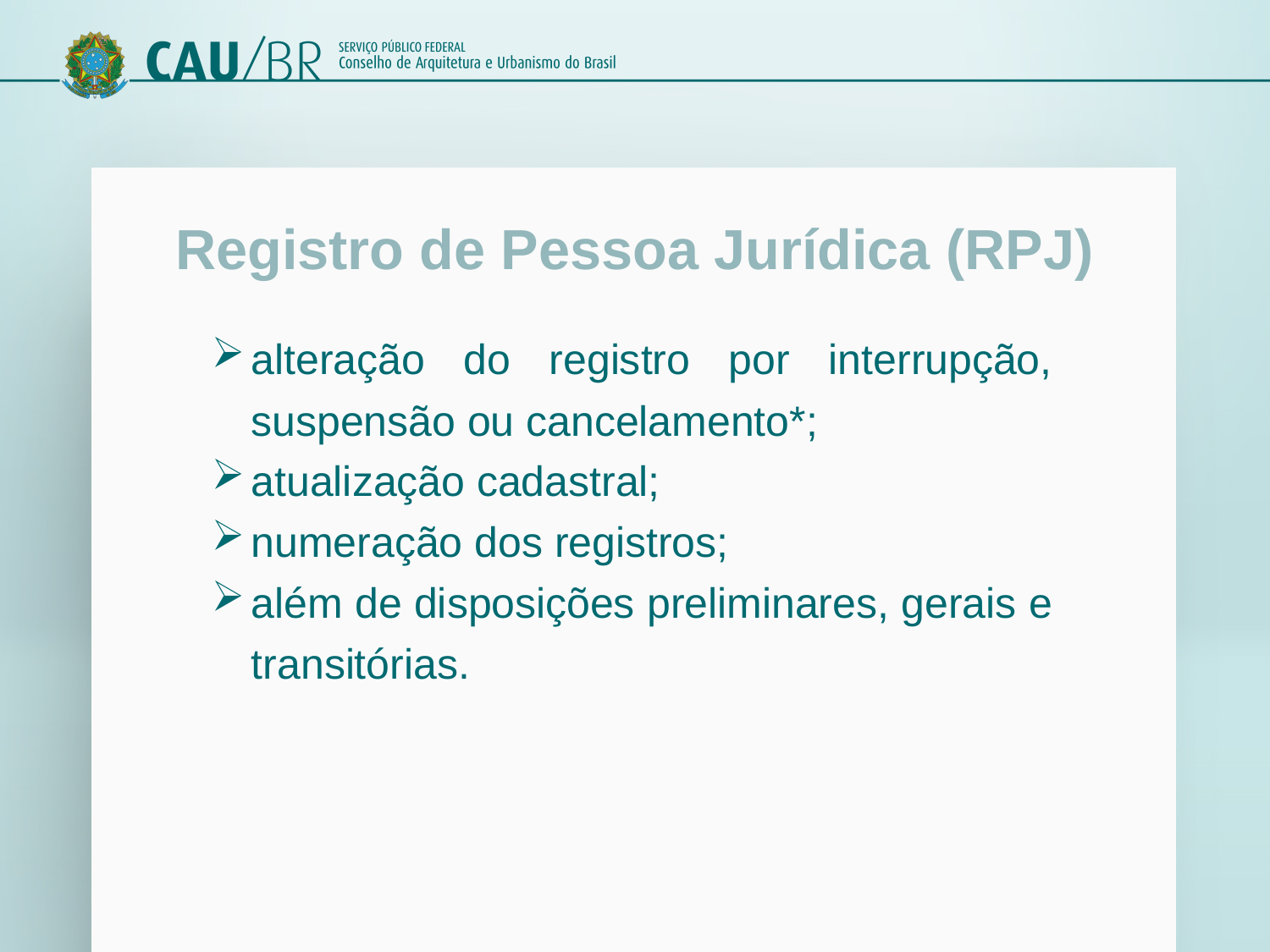

Registro de Pessoa Jurídica (RPJ)
alteração do registro por interrupção, suspensão ou cancelamento*;
atualização cadastral;
numeração dos registros;
além de disposições preliminares, gerais e transitórias.